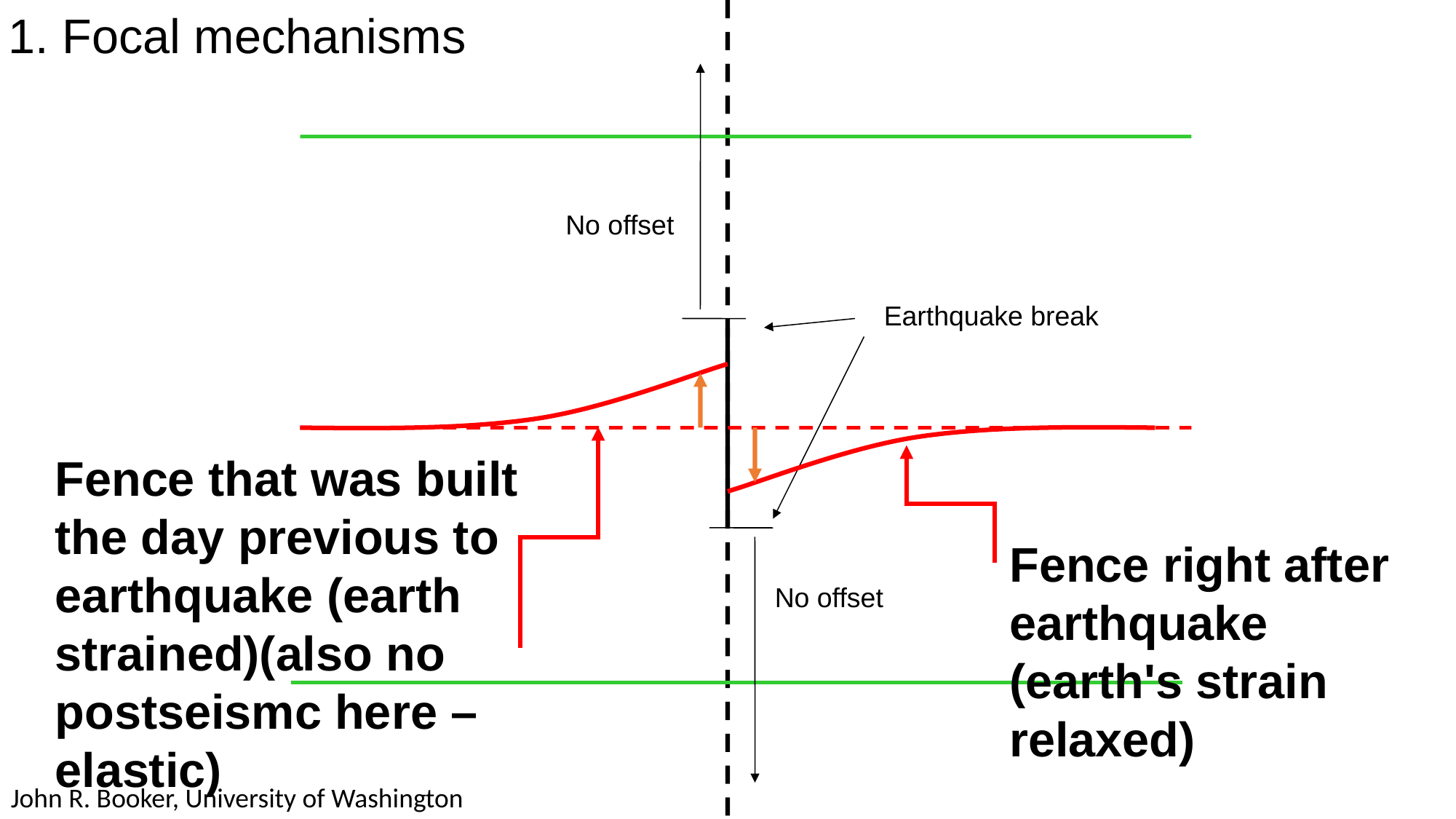

1. Focal mechanisms

No offset
Earthquake break

Fence that was built the day previous to earthquake (earth strained)(also no postseismc here – elastic)

Fence right after earthquake (earth's strain relaxed)

No offset

John R. Booker, University of Washington